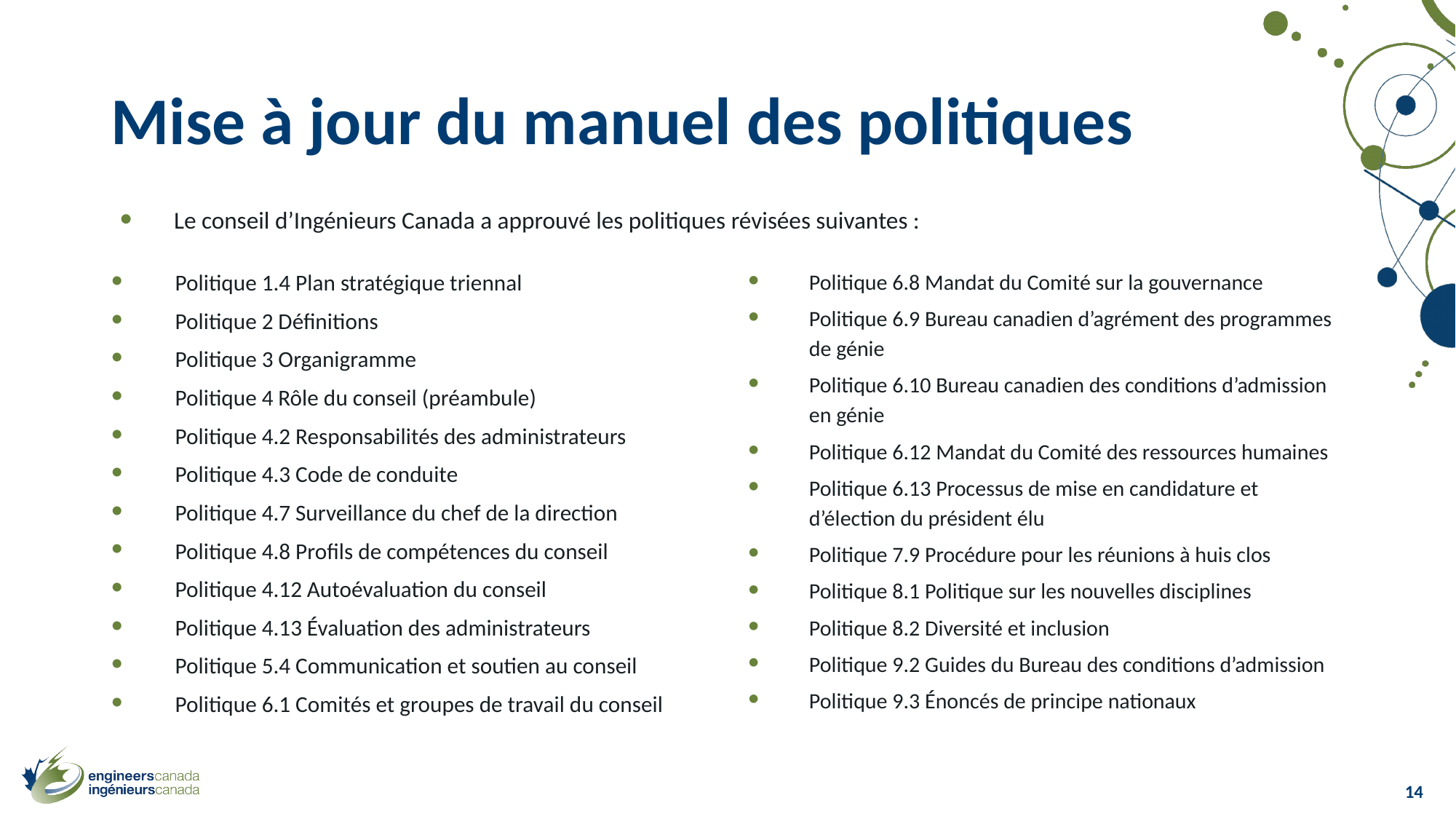

# Mise à jour du manuel des politiques
Le conseil d’Ingénieurs Canada a approuvé les politiques révisées suivantes :
Politique 1.4 Plan stratégique triennal
Politique 2 Définitions
Politique 3 Organigramme
Politique 4 Rôle du conseil (préambule)
Politique 4.2 Responsabilités des administrateurs
Politique 4.3 Code de conduite
Politique 4.7 Surveillance du chef de la direction
Politique 4.8 Profils de compétences du conseil
Politique 4.12 Autoévaluation du conseil
Politique 4.13 Évaluation des administrateurs
Politique 5.4 Communication et soutien au conseil
Politique 6.1 Comités et groupes de travail du conseil

Politique 6.8 Mandat du Comité sur la gouvernance
Politique 6.9 Bureau canadien d’agrément des programmes de génie
Politique 6.10 Bureau canadien des conditions d’admission en génie
Politique 6.12 Mandat du Comité des ressources humaines
Politique 6.13 Processus de mise en candidature et d’élection du président élu
Politique 7.9 Procédure pour les réunions à huis clos
Politique 8.1 Politique sur les nouvelles disciplines
Politique 8.2 Diversité et inclusion
Politique 9.2 Guides du Bureau des conditions d’admission
Politique 9.3 Énoncés de principe nationaux
14